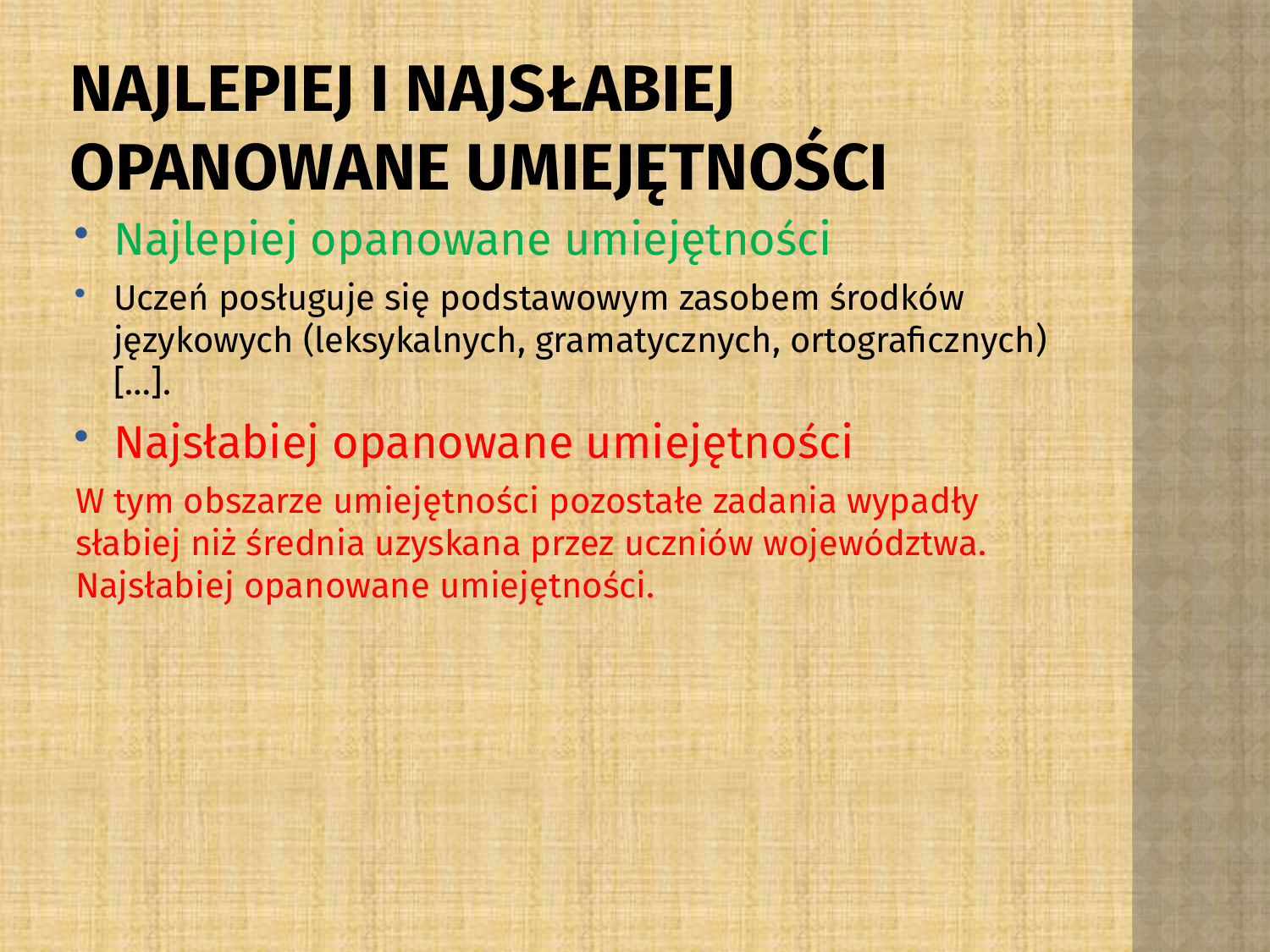

# Najlepiej i najsłabiej opanowane umiejętności
Najlepiej opanowane umiejętności
Uczeń posługuje się podstawowym zasobem środków językowych (leksykalnych, gramatycznych, ortograficznych) […].
Najsłabiej opanowane umiejętności
W tym obszarze umiejętności pozostałe zadania wypadły słabiej niż średnia uzyskana przez uczniów województwa. Najsłabiej opanowane umiejętności.